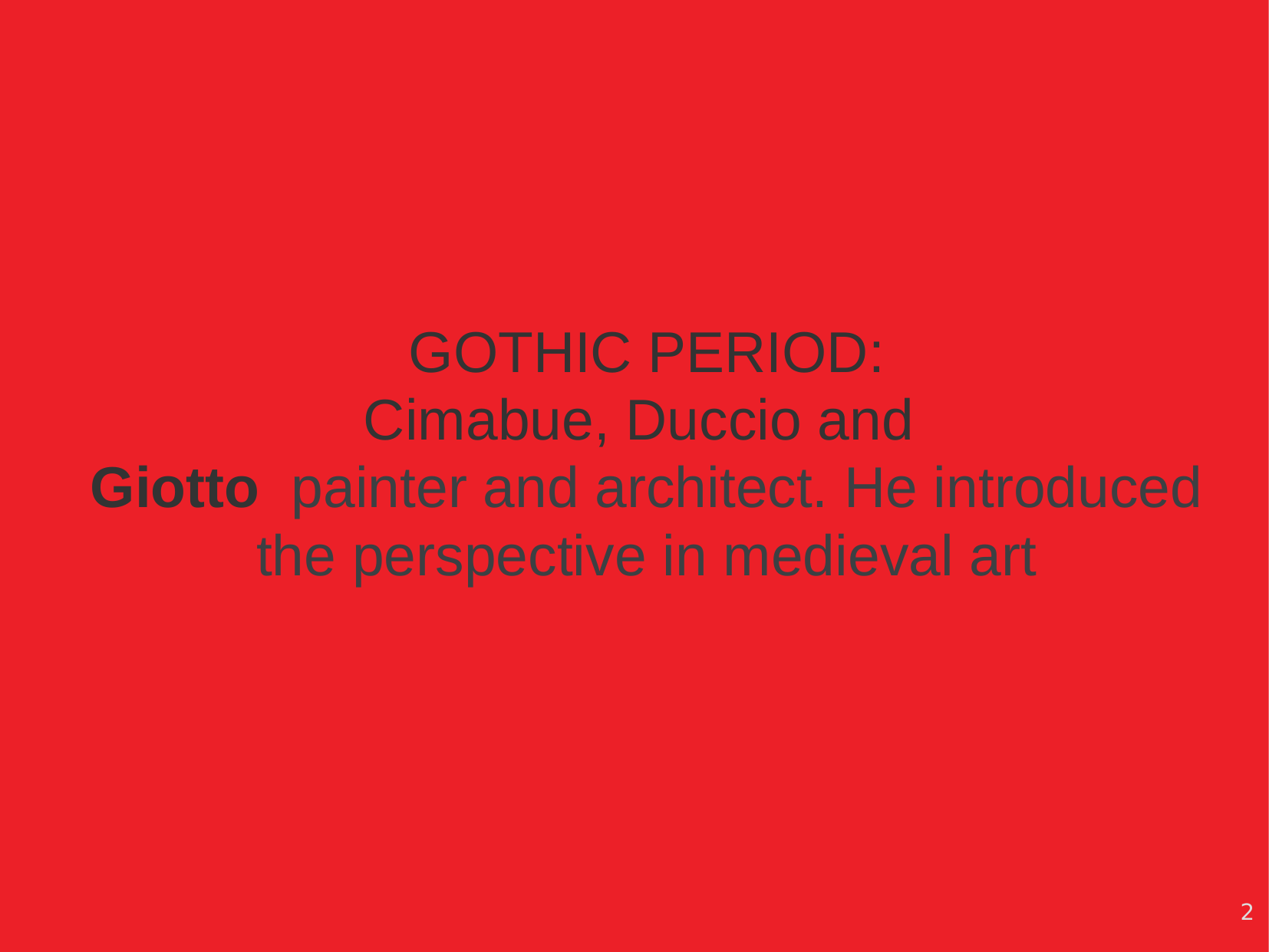

GOTHIC PERIOD:
Cimabue, Duccio and
Giotto  painter and architect. He introduced the perspective in medieval art
2